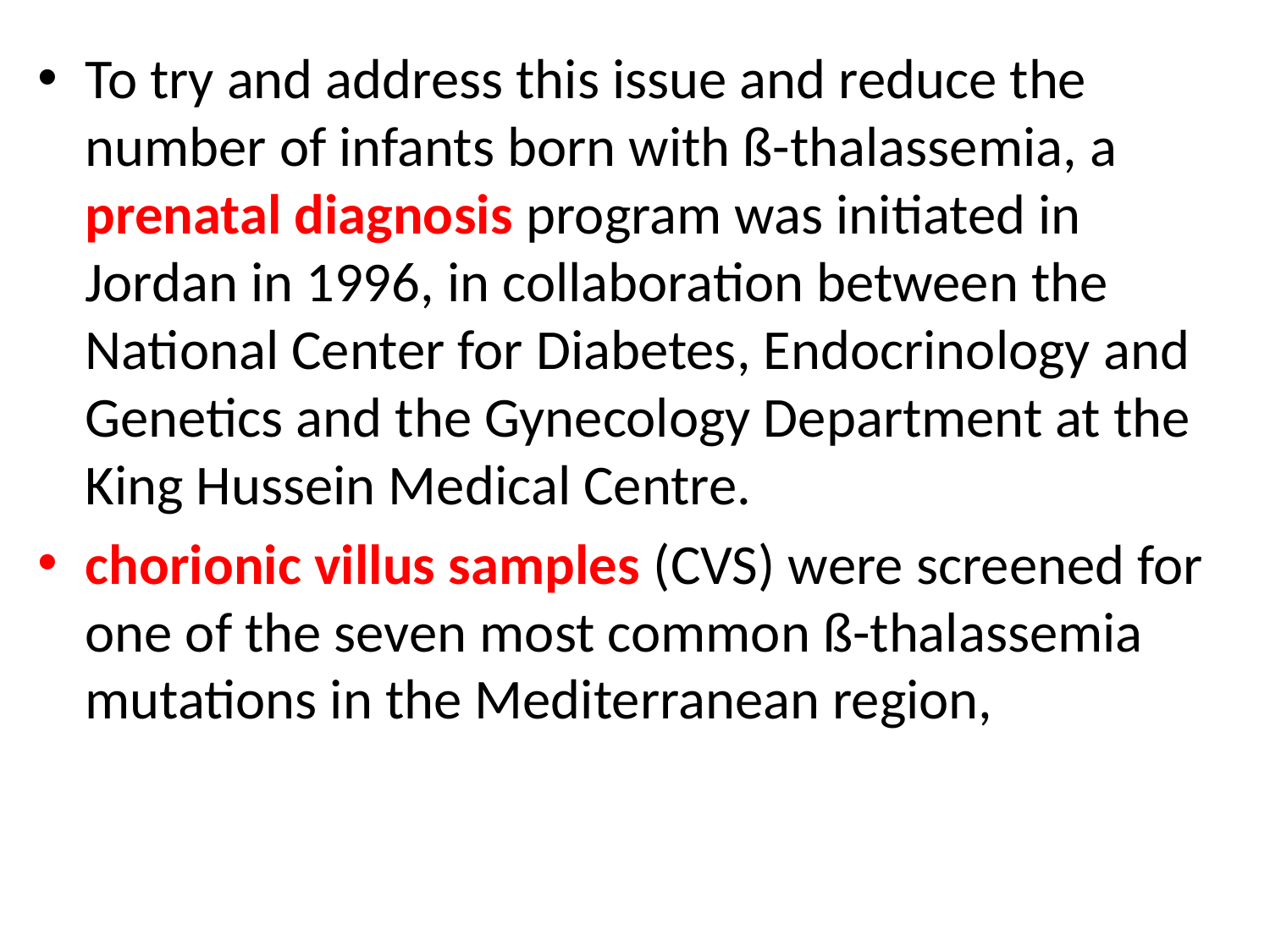

To try and address this issue and reduce the number of infants born with ß-thalassemia, a prenatal diagnosis program was initiated in Jordan in 1996, in collaboration between the National Center for Diabetes, Endocrinology and Genetics and the Gynecology Department at the King Hussein Medical Centre.
chorionic villus samples (CVS) were screened for one of the seven most common ß-thalassemia mutations in the Mediterranean region,